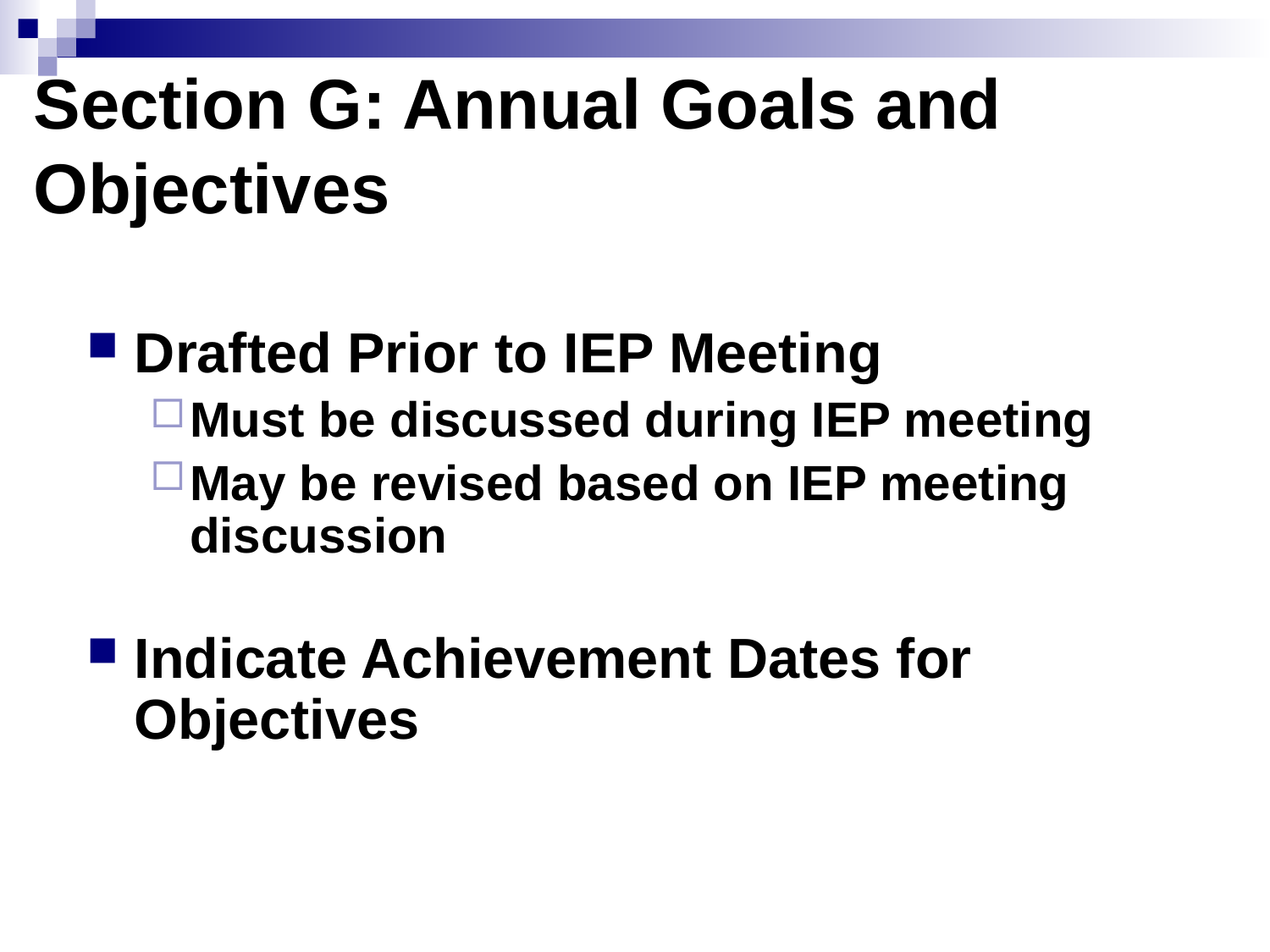

# Section G: Annual Goals and Objectives
Drafted Prior to IEP Meeting
Must be discussed during IEP meeting
May be revised based on IEP meeting discussion

Indicate Achievement Dates for Objectives